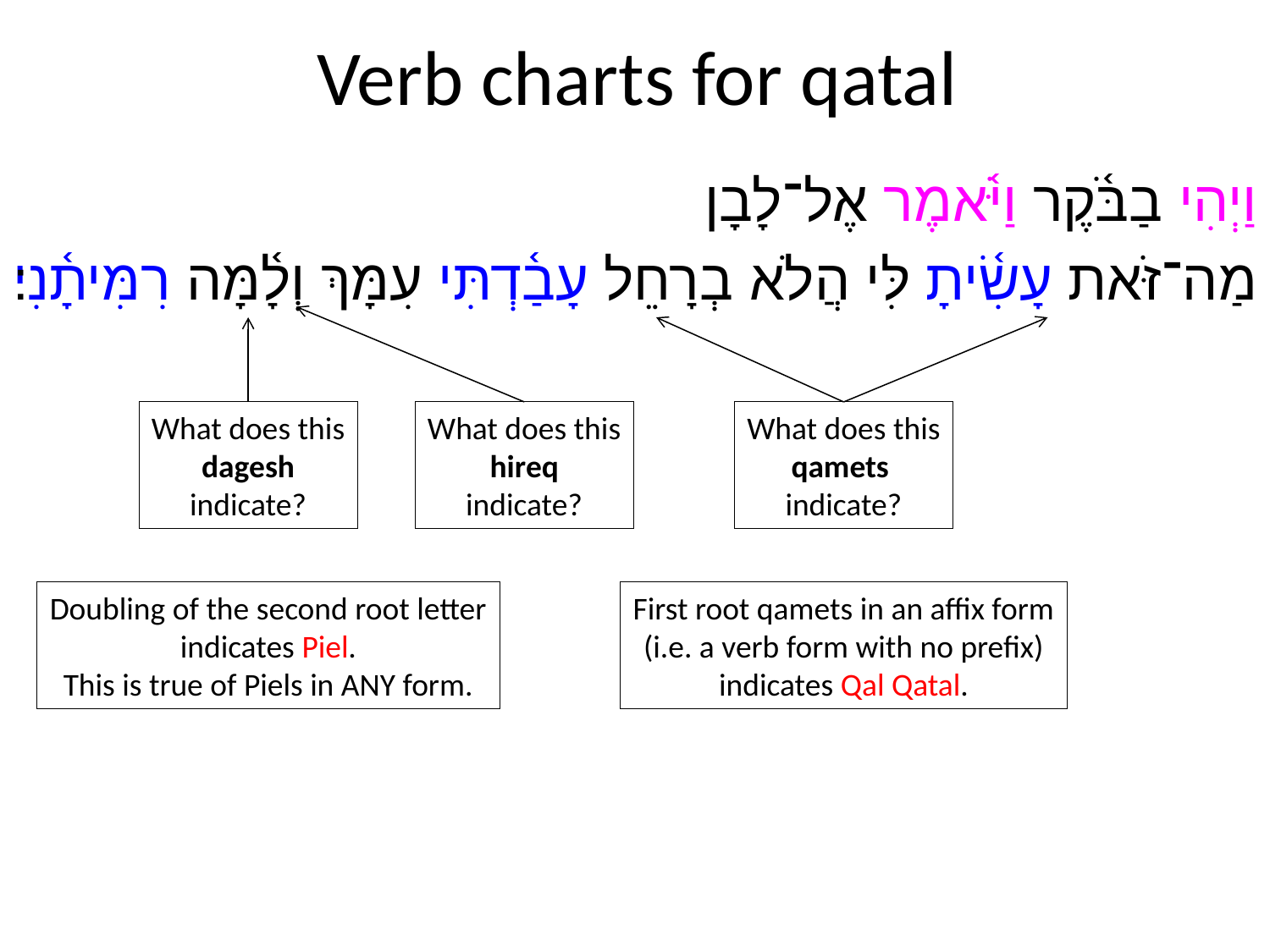

# Verb charts for qatal
וַיְהִי בַבֹּ֫קֶר וַיֹּ֫אמֶר אֶל־לָבָן
מַה־זֹּאת עָשִׂ֫יתָ לִּי הֲלֹא בְרָחֵל עָבַ֫דְתִּי עִמָּךְ וְלָ֫מָּה רִמִּיתָ֫נִי׃
What does this
dagesh
indicate?
What does this
hireq
indicate?
What does this
qamets
indicate?
Doubling of the second root letter
indicates Piel.
This is true of Piels in ANY form.
First root qamets in an affix form
(i.e. a verb form with no prefix)
indicates Qal Qatal.